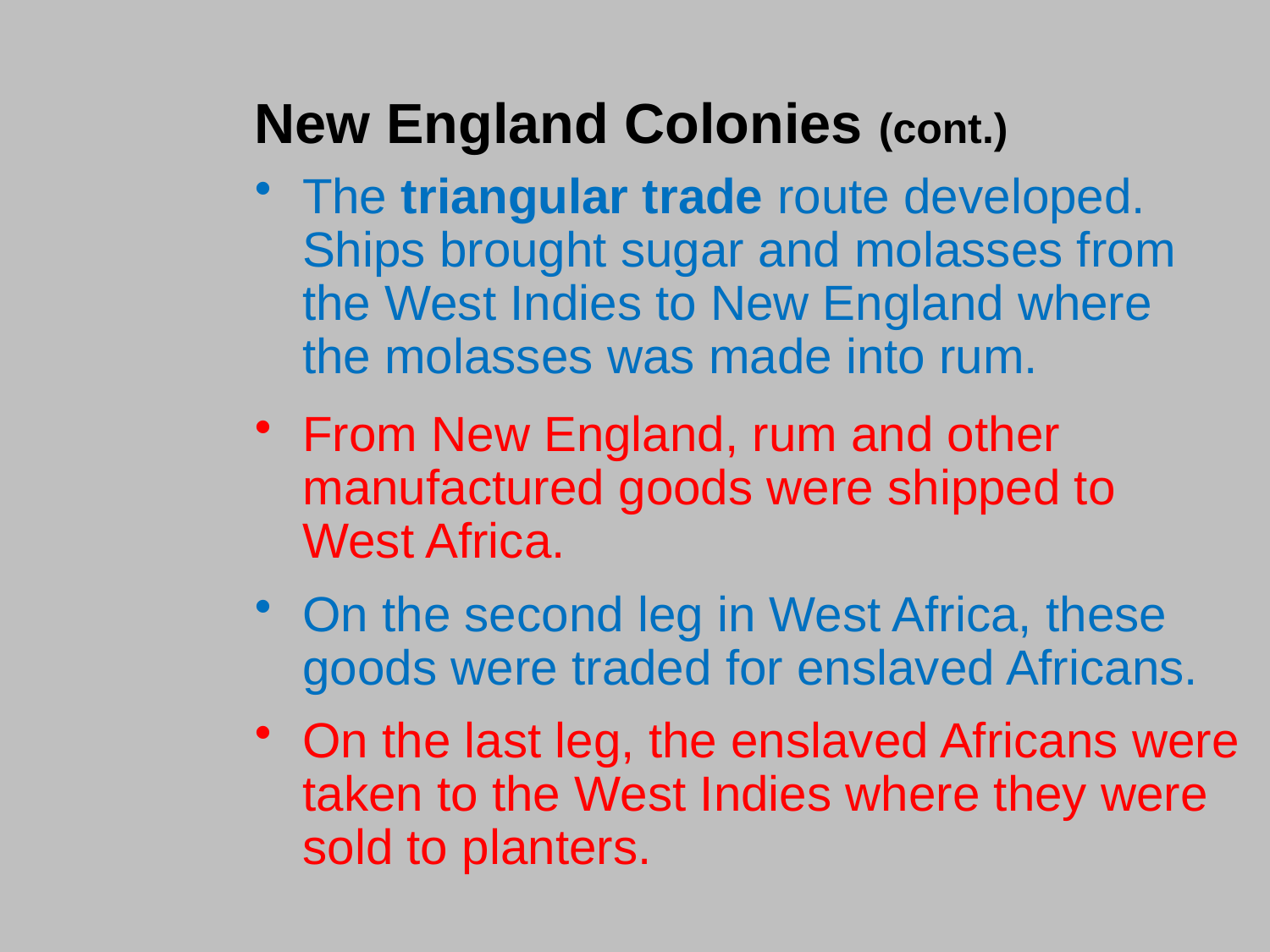

New England Colonies (cont.)
The triangular trade route developed. Ships brought sugar and molasses from the West Indies to New England where
the molasses was made into rum.
From New England, rum and other manufactured goods were shipped to
West Africa.
On the second leg in West Africa, these goods were traded for enslaved Africans.
On the last leg, the enslaved Africans were taken to the West Indies where they were sold to planters.